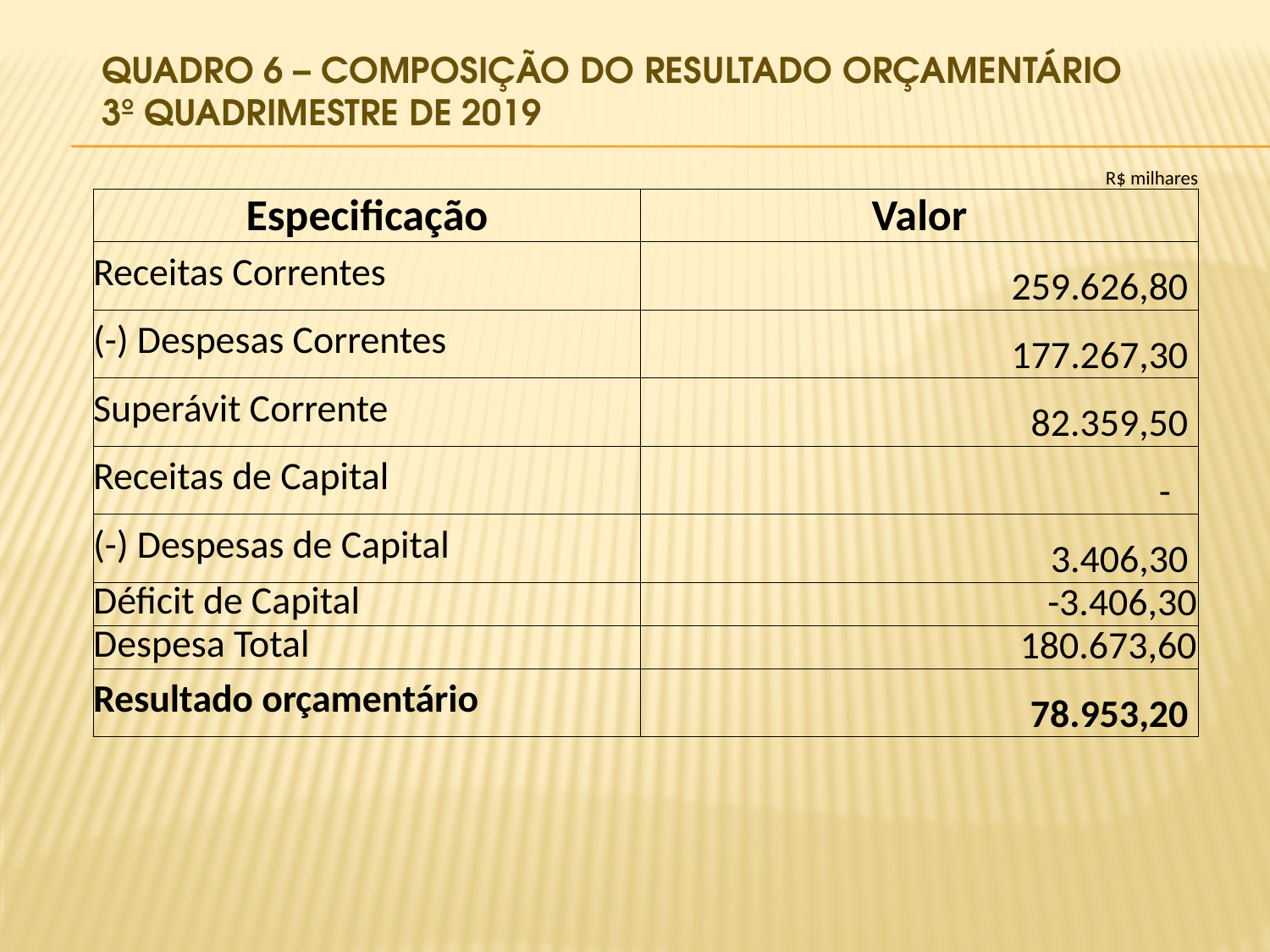

# Quadro 6 – Composição do Resultado Orçamentário 3º Quadrimestre DE 2019
|  |  | R$ milhares |
| --- | --- | --- |
| Especificação | Valor |  |
| Receitas Correntes | 259.626,80 |  |
| (-) Despesas Correntes | 177.267,30 |  |
| Superávit Corrente | 82.359,50 |  |
| Receitas de Capital | - |  |
| (-) Despesas de Capital | 3.406,30 |  |
| Déficit de Capital | -3.406,30 |  |
| Despesa Total | 180.673,60 |  |
| Resultado orçamentário | 78.953,20 |  |